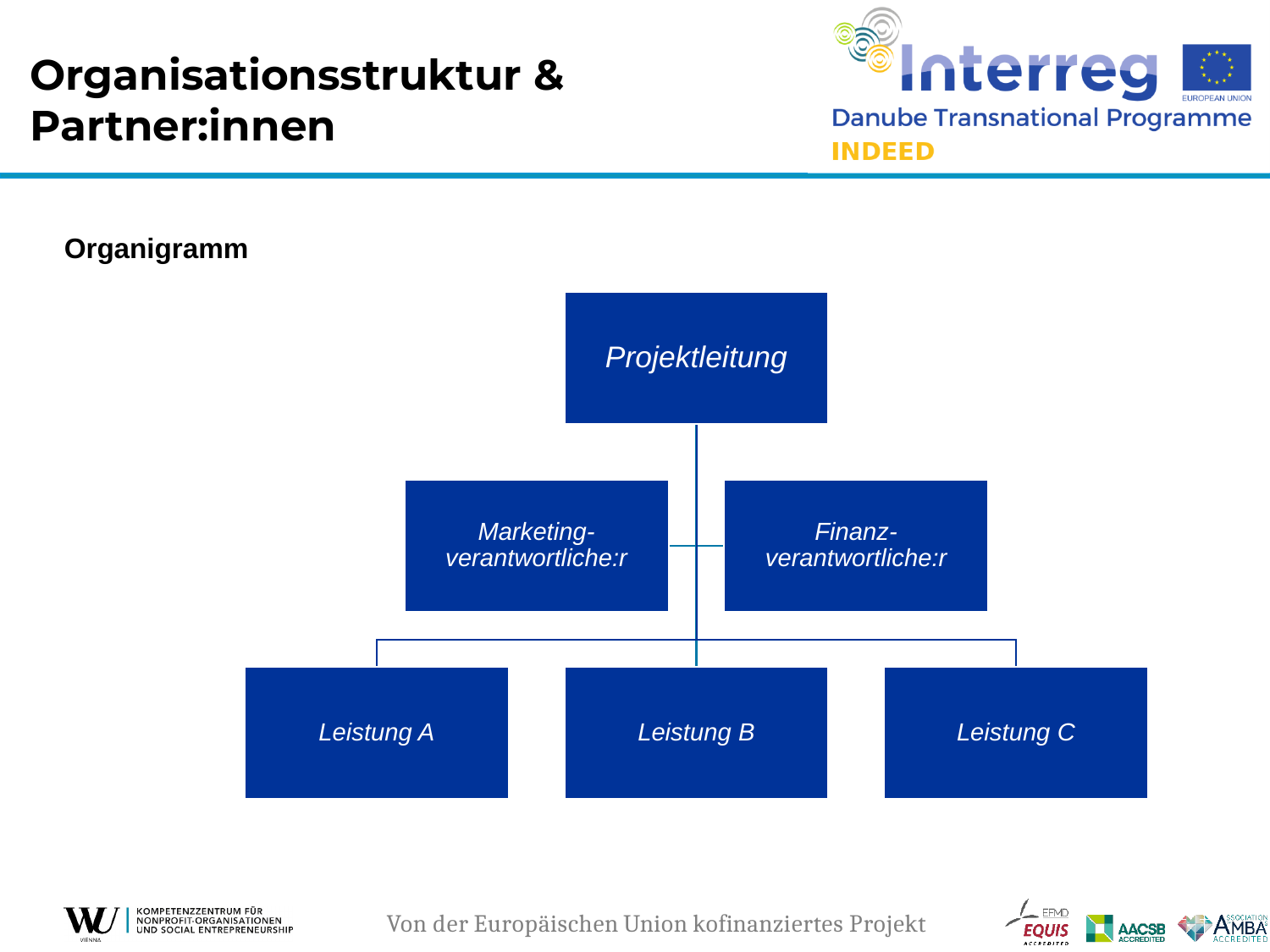

# Organisationsstruktur & Partner:innen
Organigramm

Projektleitung
Leistung A
Leistung B
Leistung C
Marketing- verantwortliche:r
Finanz-
verantwortliche:r